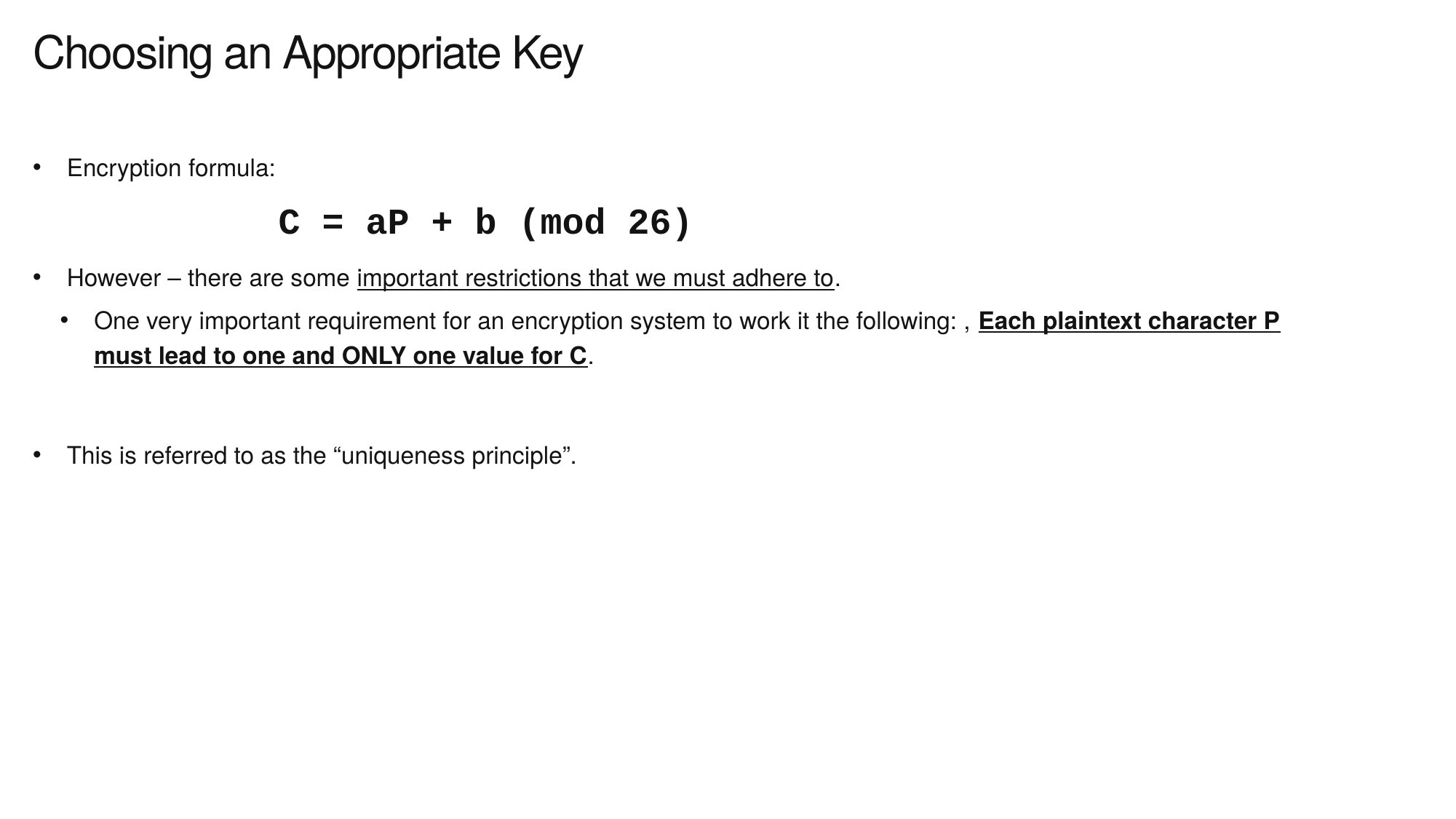

# Choosing an Appropriate Key
Encryption formula:
		C = aP + b (mod 26)
However – there are some important restrictions that we must adhere to.
One very important requirement for an encryption system to work it the following: , Each plaintext character P must lead to one and ONLY one value for C.

This is referred to as the “uniqueness principle”.